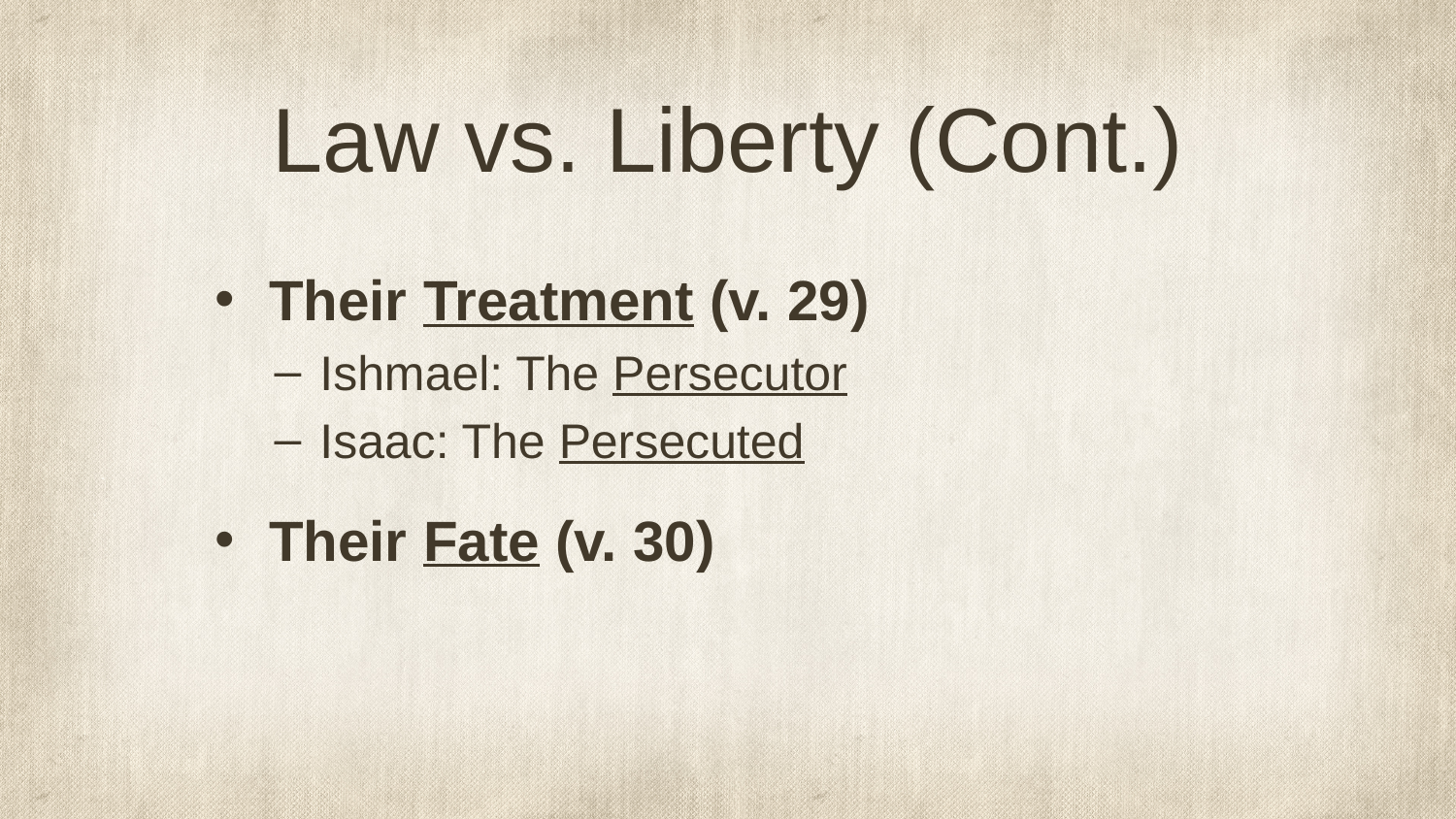

# Law vs. Liberty (Cont.)
Their Treatment (v. 29)
Ishmael: The Persecutor
Isaac: The Persecuted
Their Fate (v. 30)